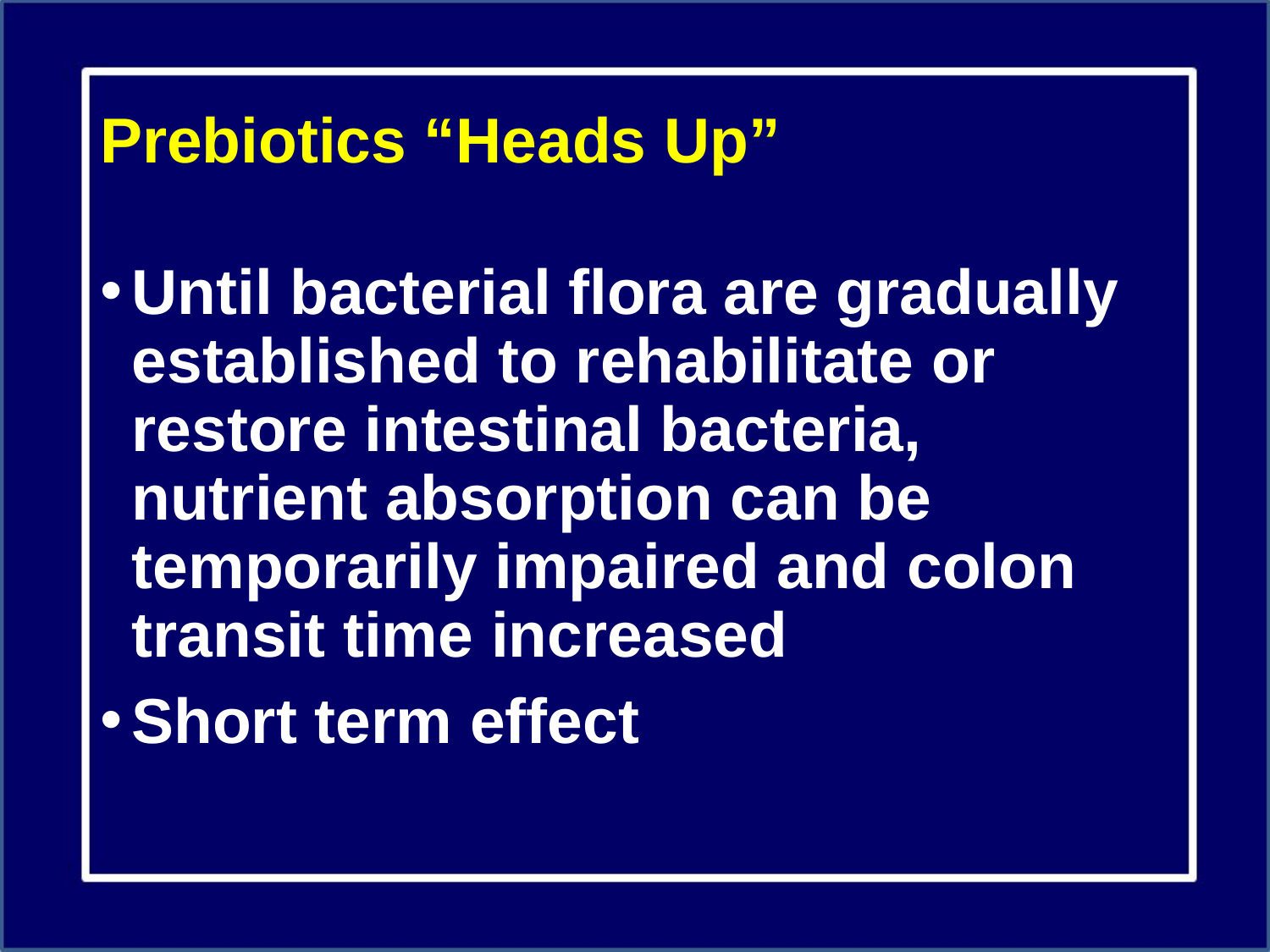

# Prebiotics “Heads Up”
Until bacterial flora are gradually established to rehabilitate or restore intestinal bacteria, nutrient absorption can be temporarily impaired and colon transit time increased
Short term effect